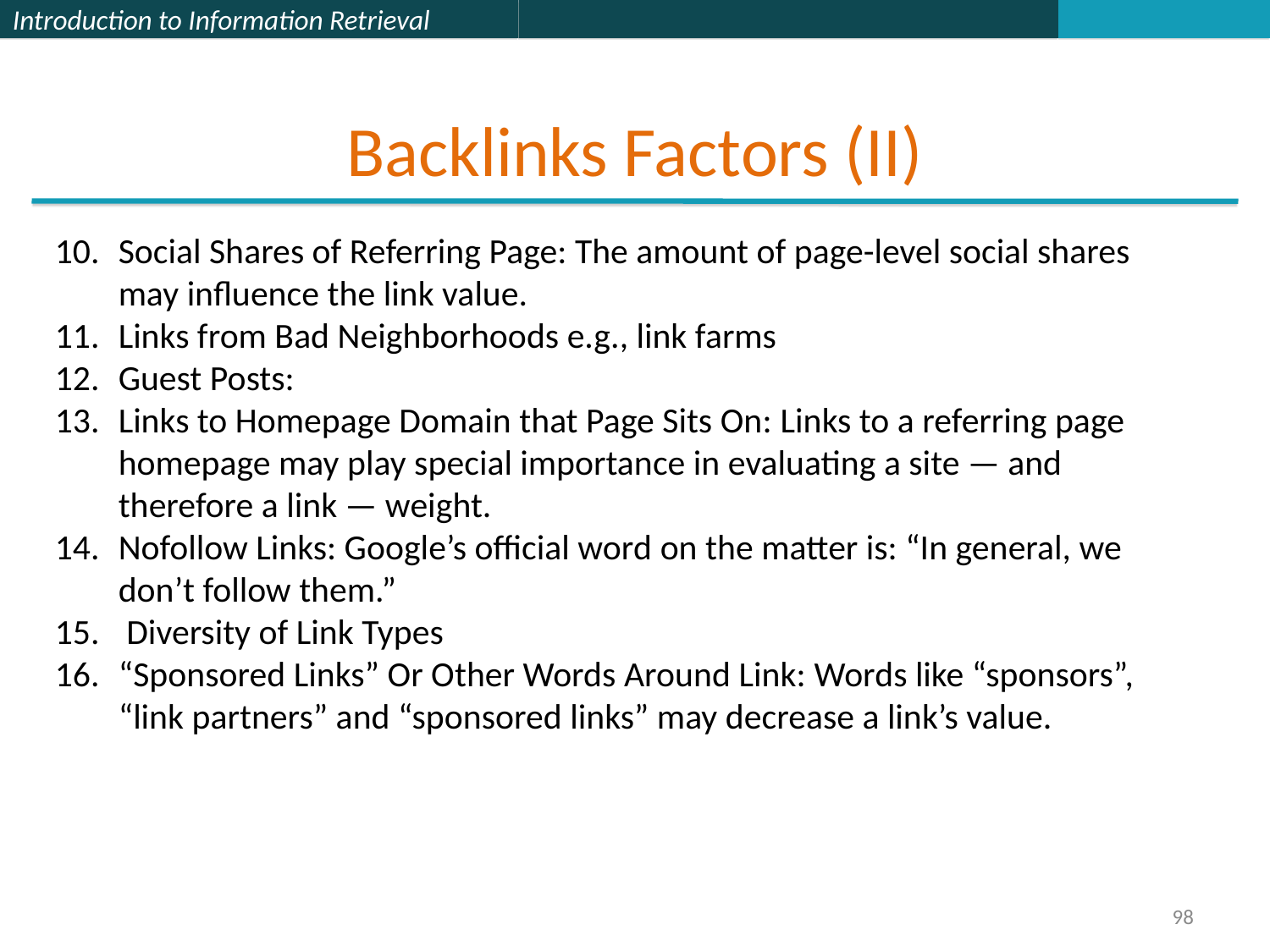

# Backlinks Factors (II)
Social Shares of Referring Page: The amount of page-level social shares may influence the link value.
Links from Bad Neighborhoods e.g., link farms
Guest Posts:
Links to Homepage Domain that Page Sits On: Links to a referring page homepage may play special importance in evaluating a site — and therefore a link — weight.
Nofollow Links: Google’s official word on the matter is: “In general, we don’t follow them.”
 Diversity of Link Types
“Sponsored Links” Or Other Words Around Link: Words like “sponsors”, “link partners” and “sponsored links” may decrease a link’s value.
98